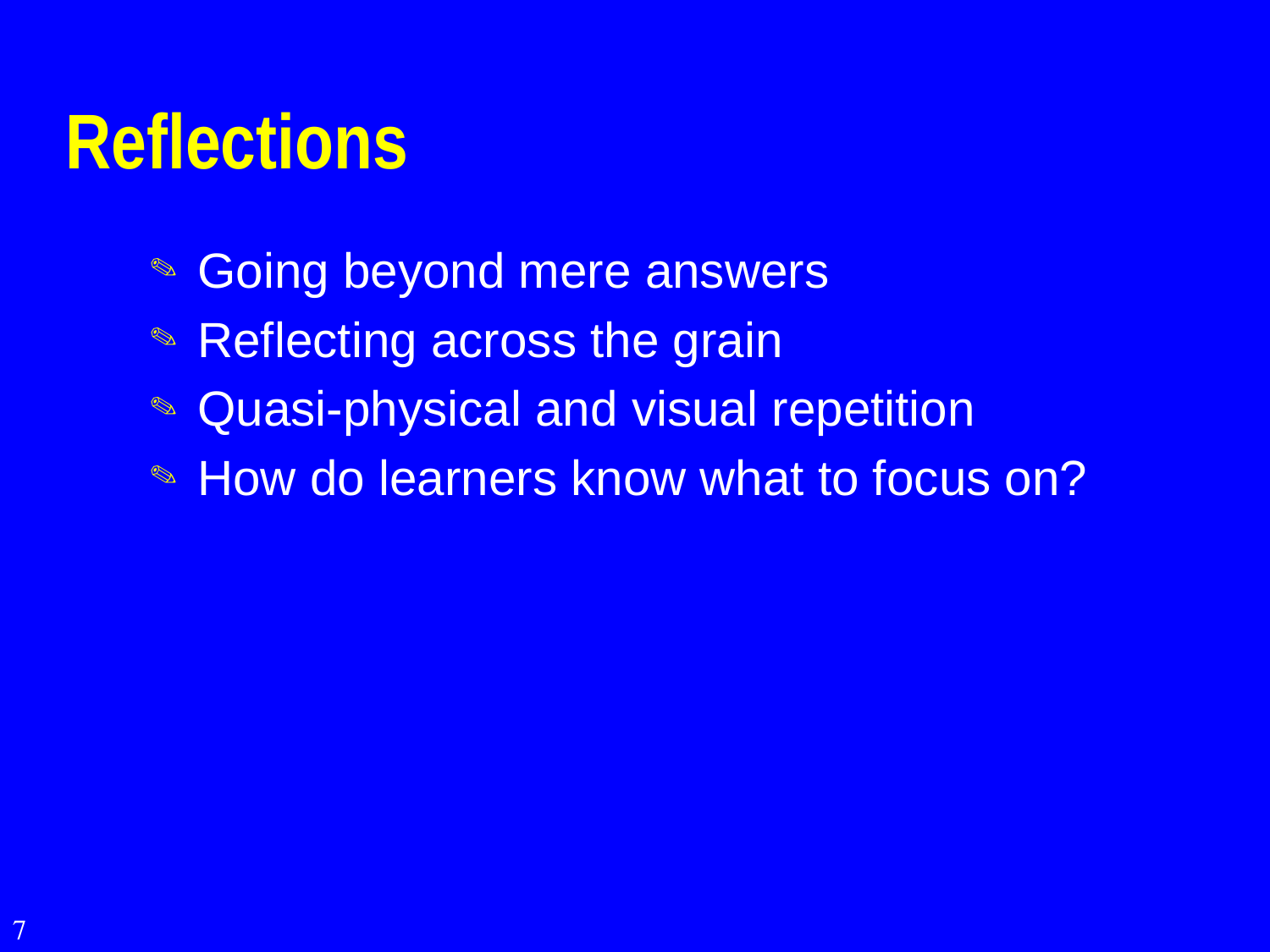

# Reflections
Going beyond mere answers
Reflecting across the grain
Quasi-physical and visual repetition
How do learners know what to focus on?